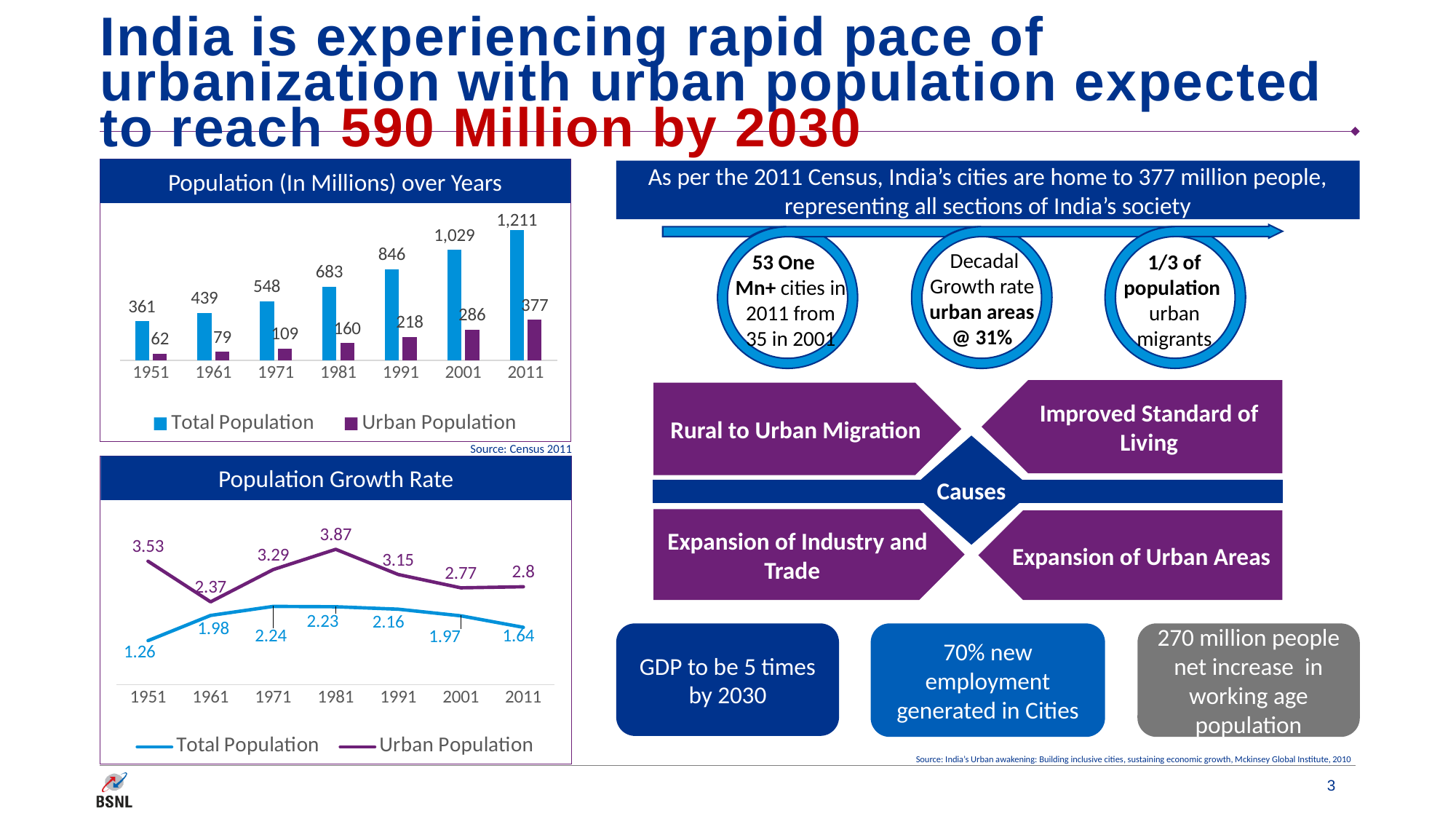

# India is experiencing rapid pace of urbanization with urban population expected to reach 590 Million by 2030
Population (In Millions) over Years

### Chart

| Category | Total Population | Urban Population |
|---|---|---|
| 1951 | 361.1 | 62.4 |
| 1961 | 439.2 | 78.9 |
| 1971 | 548.2 | 109.1 |
| 1981 | 683.3 | 159.5 |
| 1991 | 846.3 | 217.6 |
| 2001 | 1028.6 | 286.1 |
| 2011 | 1210.8 | 377.1 |
As per the 2011 Census, India’s cities are home to 377 million people, representing all sections of India’s society

 Decadal Growth rate urban areas @ 31%
53 One    Mn+ cities in 2011 from 35 in 2001
1/3 of population  urban migrants
Improved Standard of Living
Rural to Urban Migration
Causes

Expansion of Industry and Trade
Expansion of Urban Areas
Source: Census 2011

### Chart

| Category | Total Population | Urban Population |
|---|---|---|
| 1951 | 1.26 | 3.53 |
| 1961 | 1.9800000000000004 | 2.3699999999999997 |
| 1971 | 2.24 | 3.29 |
| 1981 | 2.23 | 3.8699999999999997 |
| 1991 | 2.16 | 3.15 |
| 2001 | 1.9700000000000004 | 2.77 |
| 2011 | 1.6400000000000001 | 2.8 |
Population Growth Rate
270 million people net increase  in working age population
70% new employment generated in Cities
GDP to be 5 times by 2030
Source: India’s Urban awakening: Building inclusive cities, sustaining economic growth, Mckinsey Global Institute, 2010